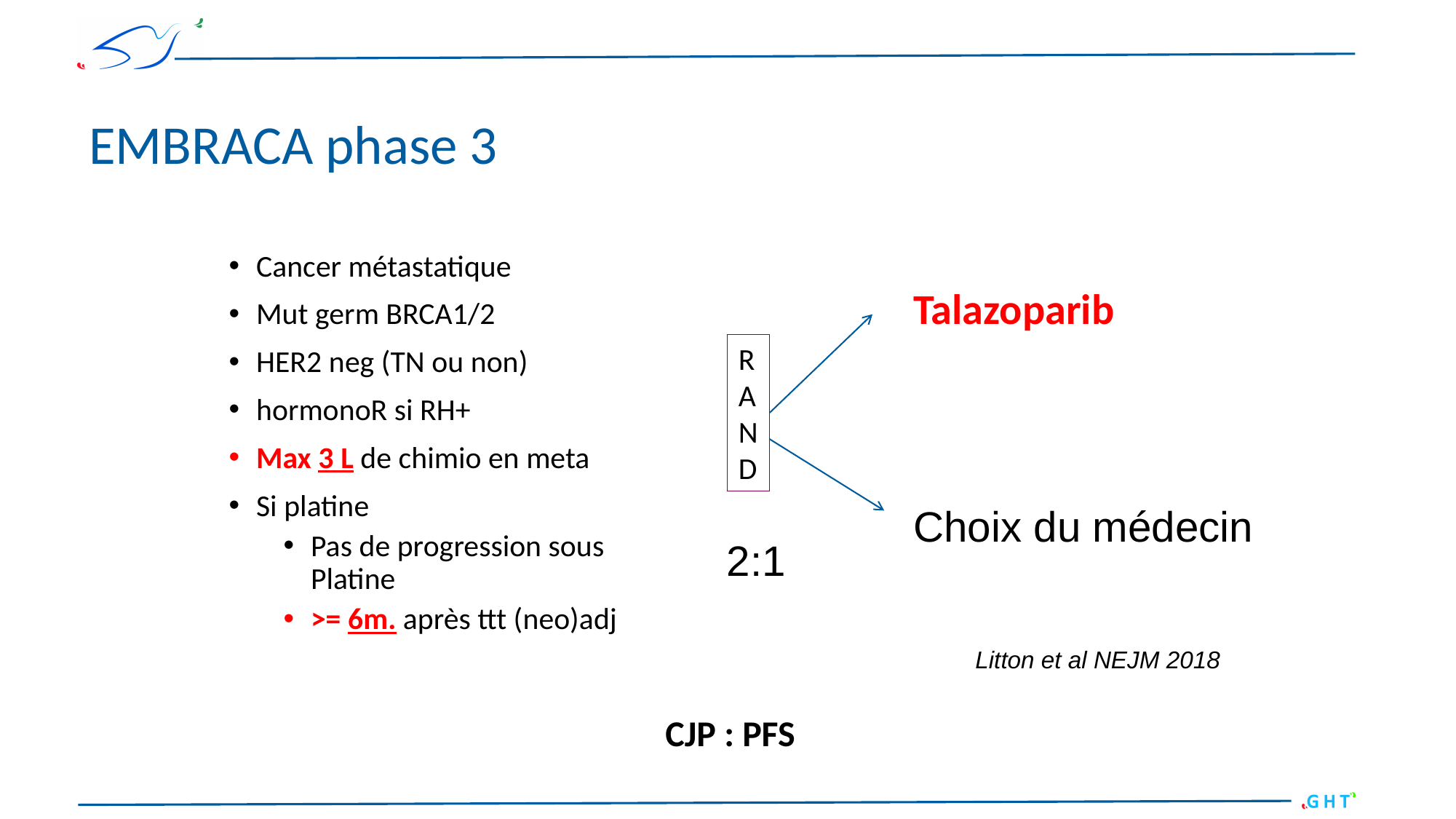

# EMBRACA phase 3
Cancer métastatique
Mut germ BRCA1/2
HER2 neg (TN ou non)
hormonoR si RH+
Max 3 L de chimio en meta
Si platine
Pas de progression sous Platine
>= 6m. après ttt (neo)adj
Talazoparib
RAND
Choix du médecin
2:1
Litton et al NEJM 2018
CJP : PFS